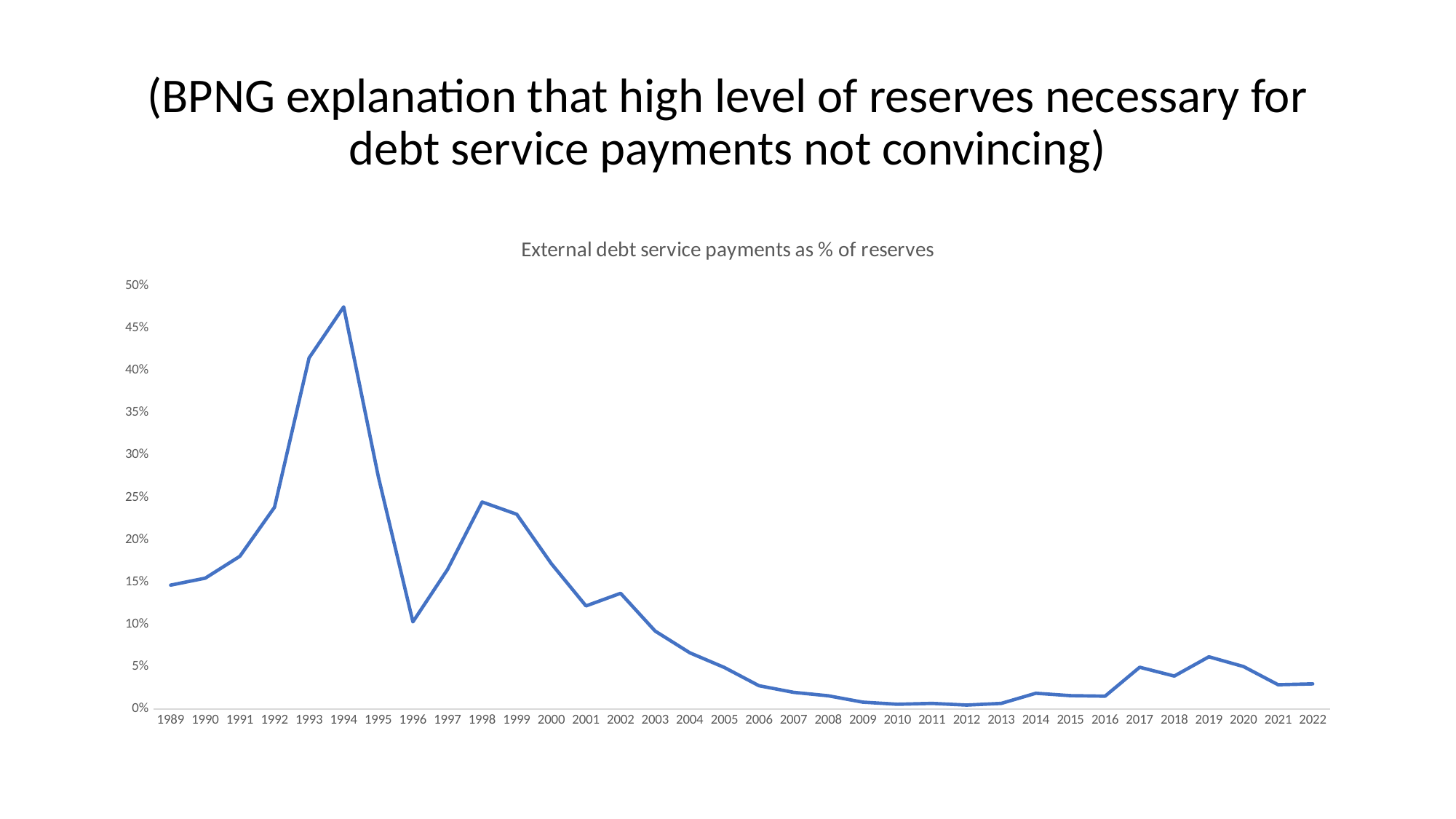

# (BPNG explanation that high level of reserves necessary for debt service payments not convincing)

### Chart: External debt service payments as % of reserves

| Category | Debt service/reserves |
|---|---|
| 1989 | 0.146532980272088 |
| 1990 | 0.15472909234530952 |
| 1991 | 0.18057659588348024 |
| 1992 | 0.23837338695336216 |
| 1993 | 0.4148083294166338 |
| 1994 | 0.47504220826256416 |
| 1995 | 0.2747096611503718 |
| 1996 | 0.10311920110169448 |
| 1997 | 0.16498536050444573 |
| 1998 | 0.2446892132606261 |
| 1999 | 0.23016860783374346 |
| 2000 | 0.17184094049893178 |
| 2001 | 0.12193013464624661 |
| 2002 | 0.13686806054025152 |
| 2003 | 0.09227319481464437 |
| 2004 | 0.06659267480577136 |
| 2005 | 0.04928417585202078 |
| 2006 | 0.027719371711666666 |
| 2007 | 0.019918038221190523 |
| 2008 | 0.015869238776545967 |
| 2009 | 0.008349299082907586 |
| 2010 | 0.0058507809035060355 |
| 2011 | 0.006885095557371978 |
| 2012 | 0.004912794540851173 |
| 2013 | 0.006869500657343086 |
| 2014 | 0.018861955182265123 |
| 2015 | 0.016032382835658276 |
| 2016 | 0.015406690920945421 |
| 2017 | 0.049557069436798544 |
| 2018 | 0.03914367328715932 |
| 2019 | 0.06189072877796321 |
| 2020 | 0.05037686837286547 |
| 2021 | 0.028913199767862868 |
| 2022 | 0.029905443965758408 |